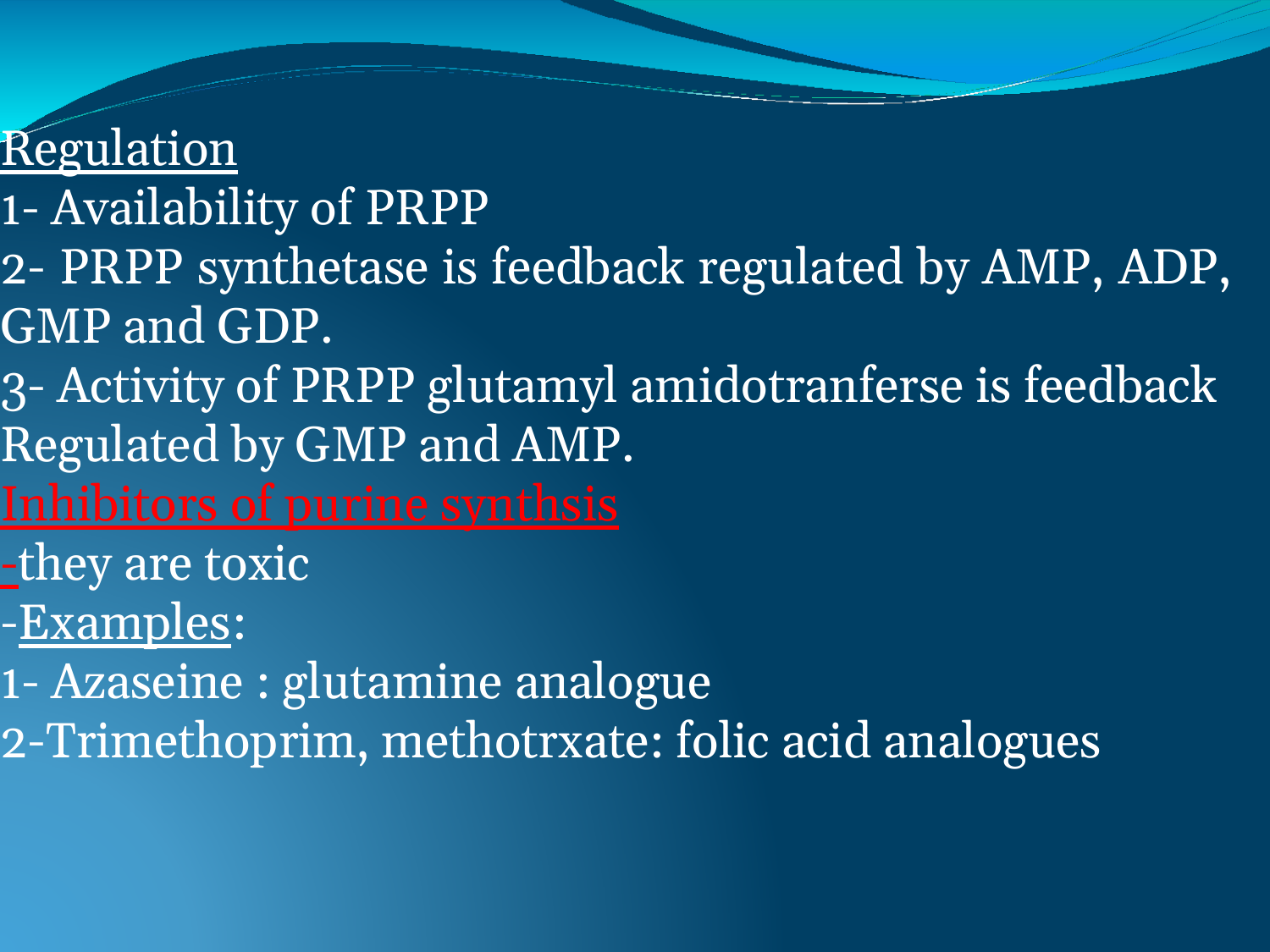

Regulation
1- Availability of PRPP
2- PRPP synthetase is feedback regulated by AMP, ADP, GMP and GDP.
3- Activity of PRPP glutamyl amidotranferse is feedback
Regulated by GMP and AMP.
Inhibitors of purine synthsis
-they are toxic
-Examples:
1- Azaseine : glutamine analogue
2-Trimethoprim, methotrxate: folic acid analogues